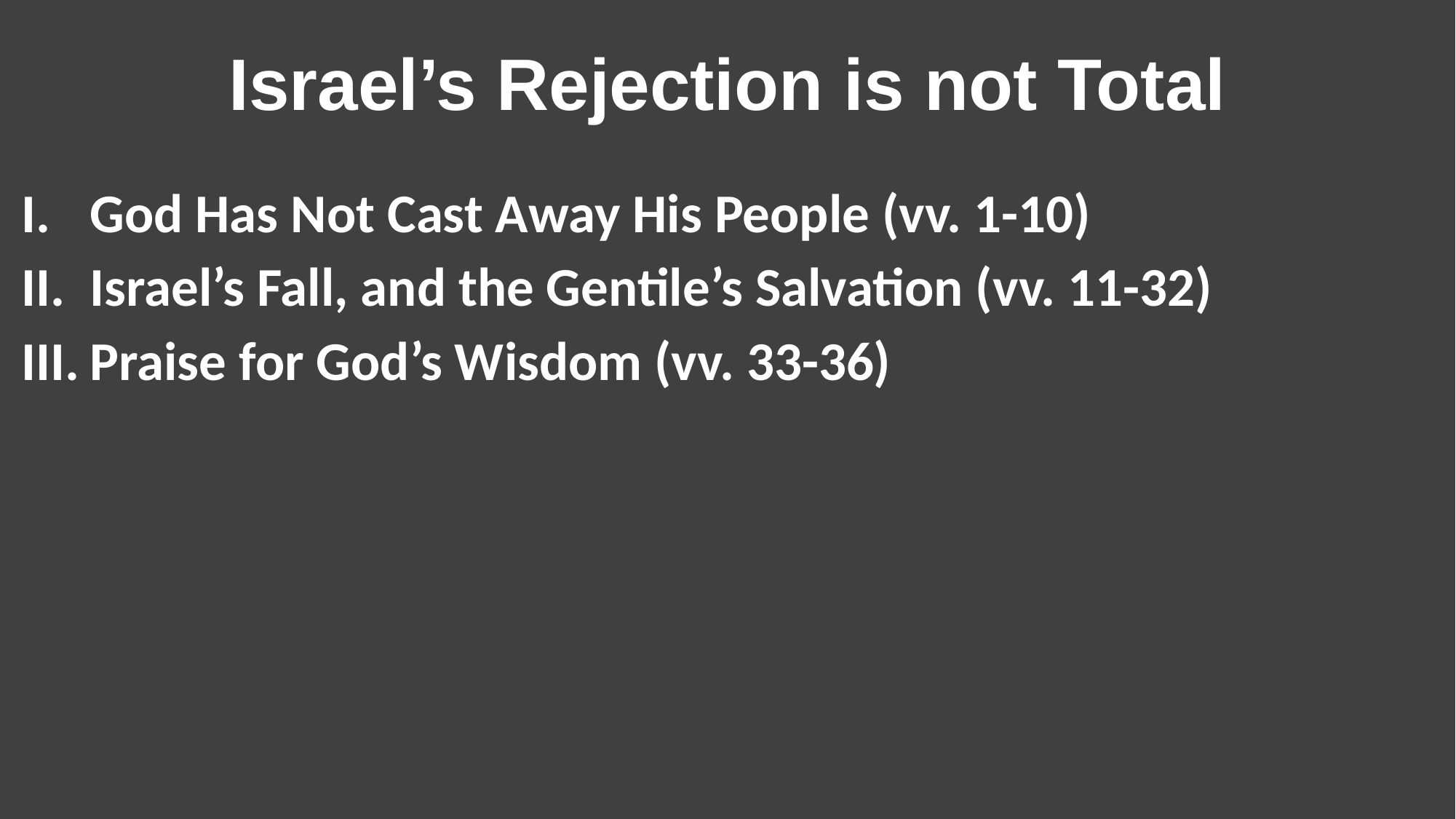

# Israel’s Rejection is not Total
God Has Not Cast Away His People (vv. 1-10)
Israel’s Fall, and the Gentile’s Salvation (vv. 11-32)
Praise for God’s Wisdom (vv. 33-36)